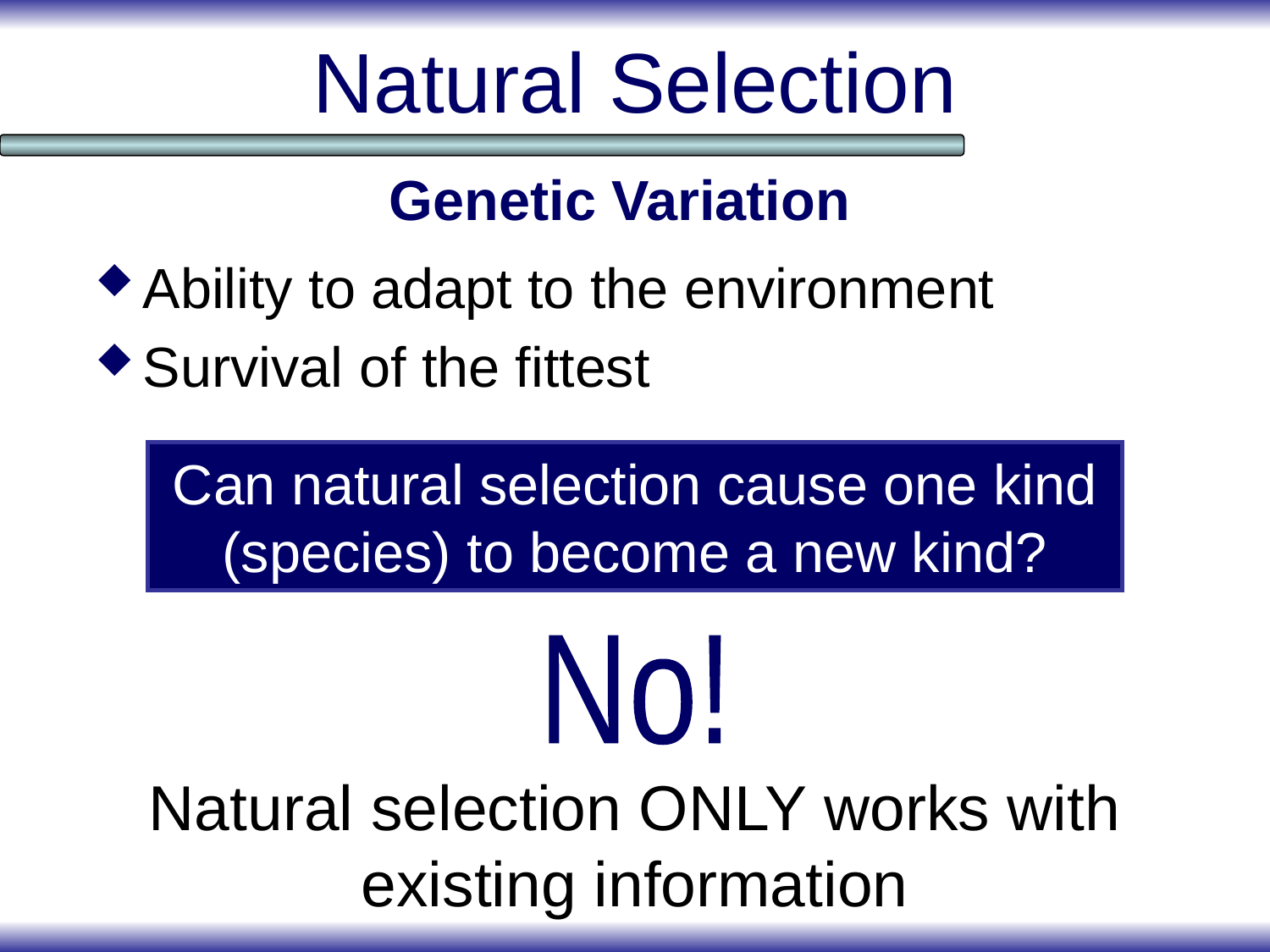

# Natural Selection
Genetic Variation
Ability to adapt to the environment
Survival of the fittest
Can natural selection cause one kind (species) to become a new kind?
No!
Natural selection ONLY works with existing information